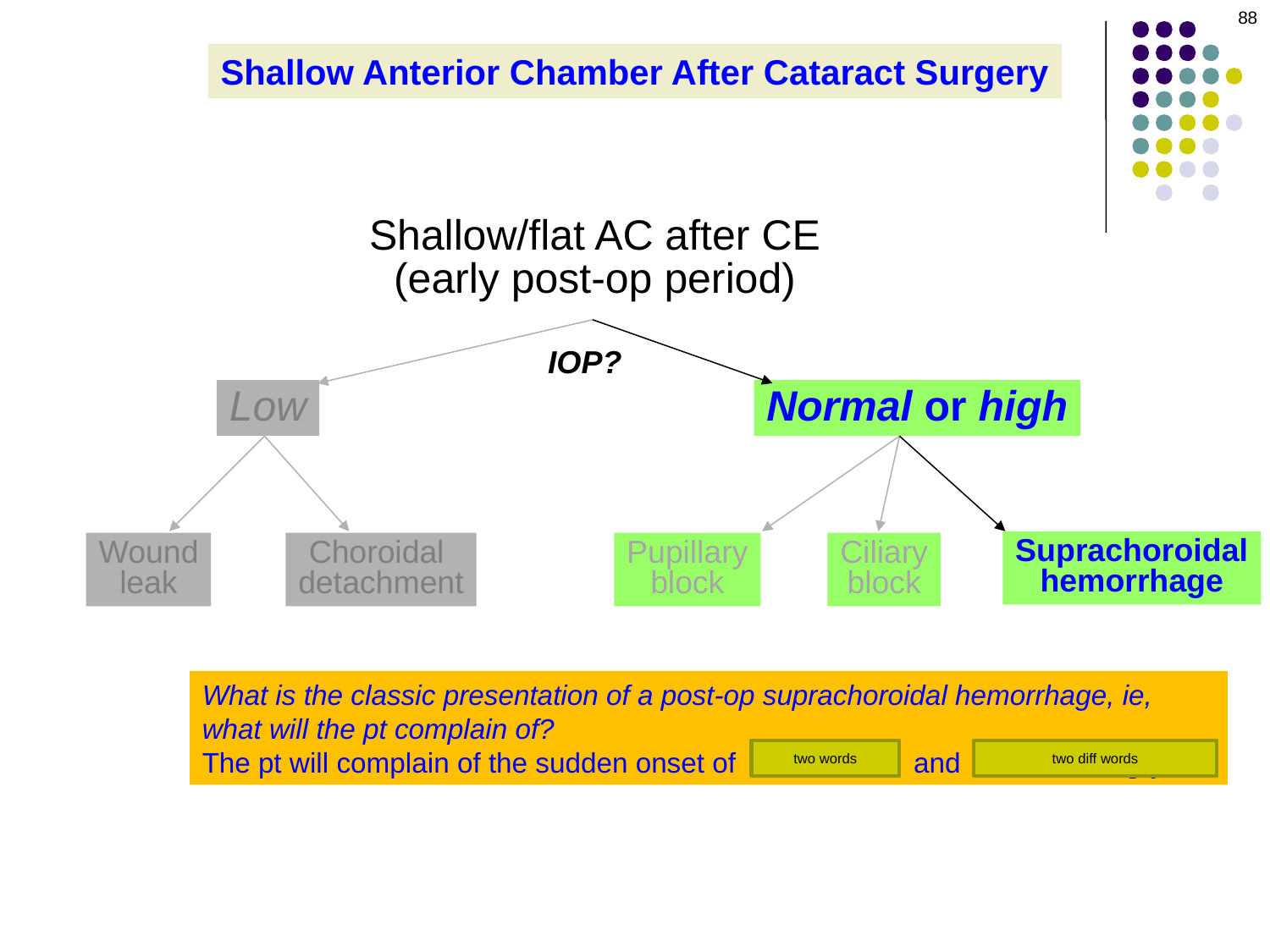

88
Shallow Anterior Chamber After Cataract Surgery
Shallow/flat AC after CE
(early post-op period)

IOP?
Low
Normal or high

Suprachoroidal
hemorrhage
Wound
leak
Choroidal
detachment
Pupillary
block
Ciliary
block
What is the classic presentation of a post-op suprachoroidal hemorrhage, ie, what will the pt complain of?
The pt will complain of the sudden onset of  vision loss  and  excruciating pain
two words
two diff words